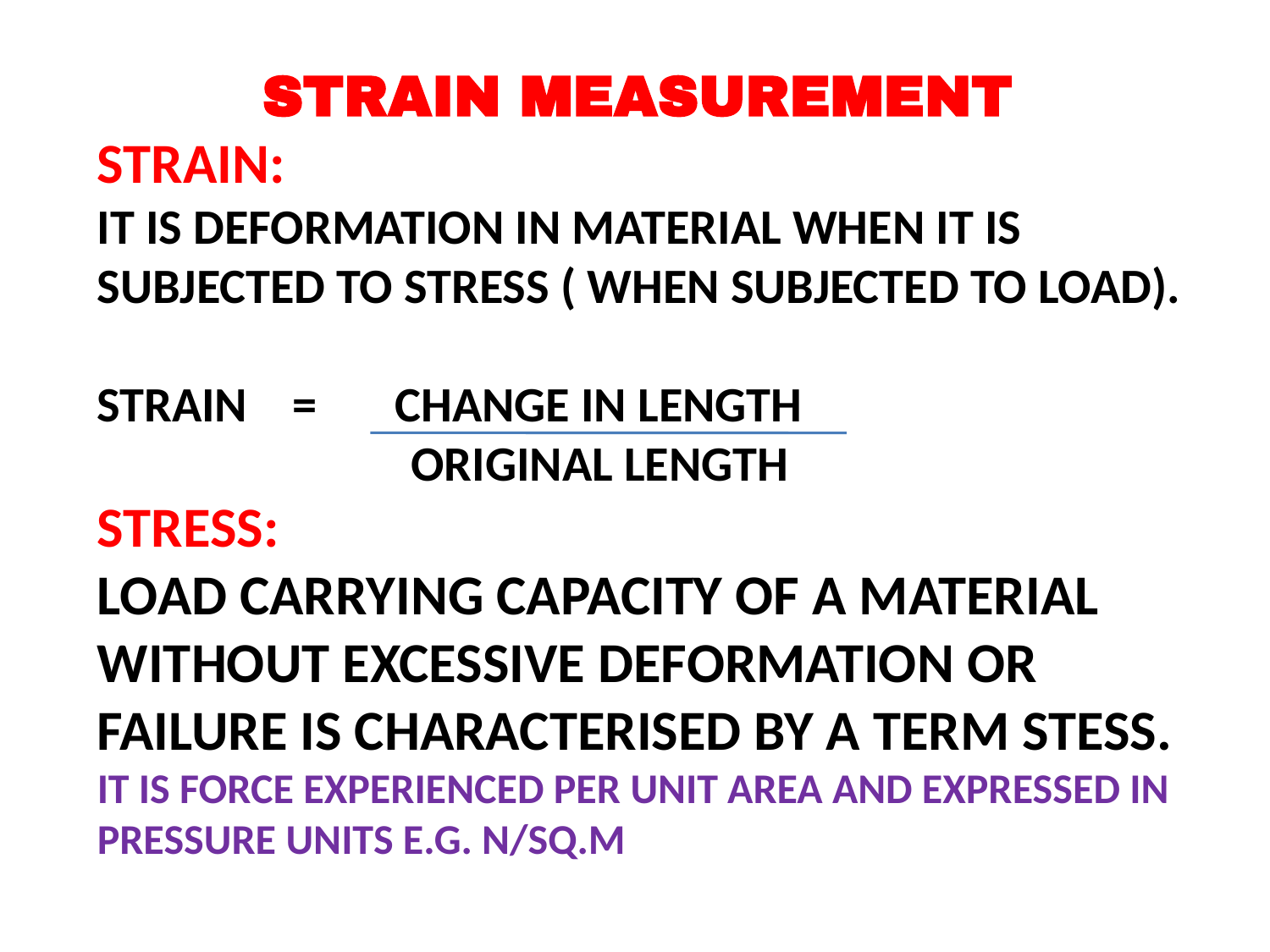

STRAIN MEASUREMENT
STRAIN:
IT IS DEFORMATION IN MATERIAL WHEN IT IS SUBJECTED TO STRESS ( WHEN SUBJECTED TO LOAD).

STRAIN    =       CHANGE IN LENGTH
                            ORIGINAL LENGTH
STRESS:
LOAD CARRYING CAPACITY OF A MATERIAL WITHOUT EXCESSIVE DEFORMATION OR FAILURE IS CHARACTERISED BY A TERM STESS.
IT IS FORCE EXPERIENCED PER UNIT AREA AND EXPRESSED IN PRESSURE UNITS E.G. N/SQ.M